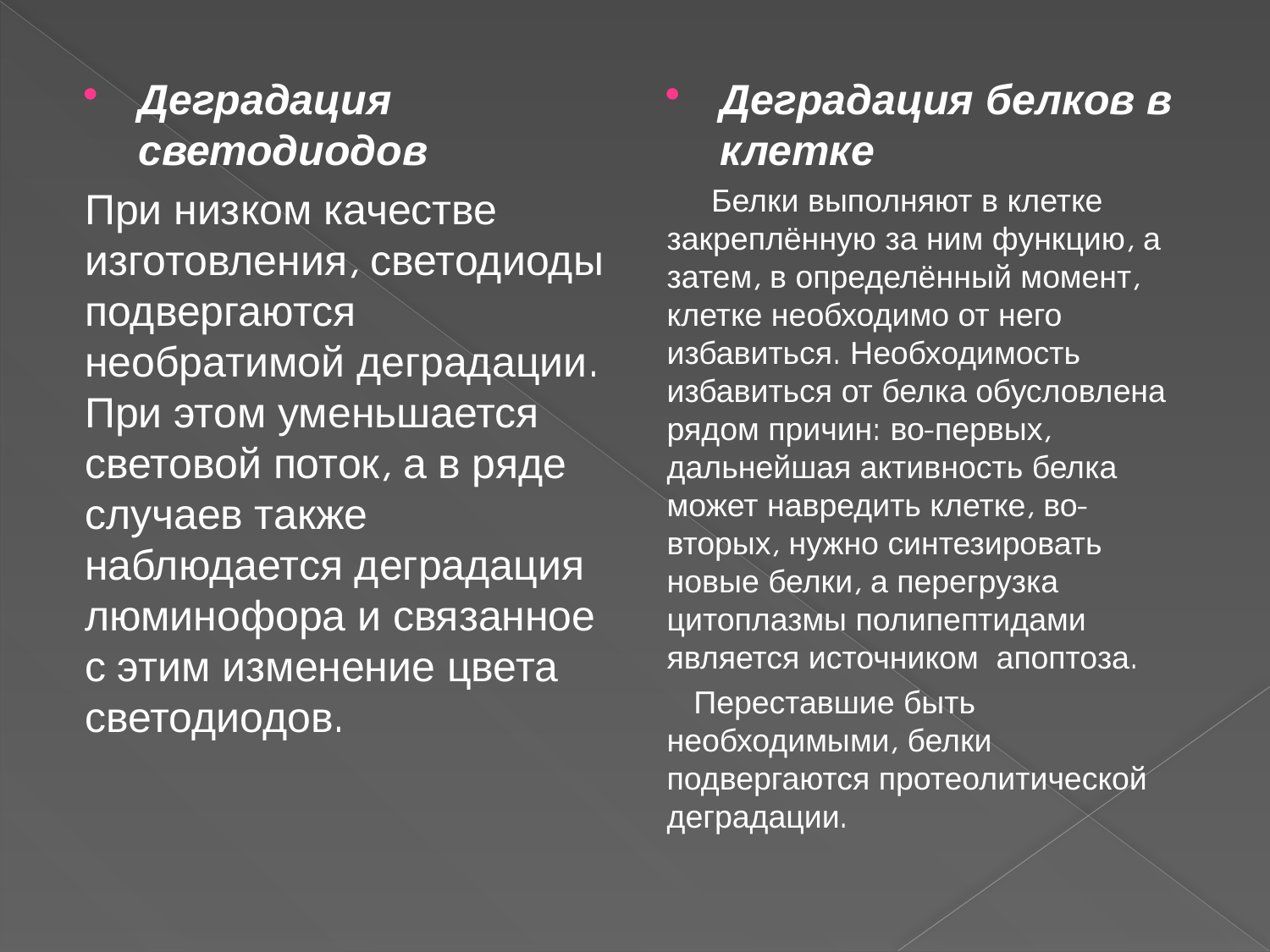

#
Деградация светодиодов
При низком качестве изготовления, светодиоды подвергаются необратимой деградации. При этом уменьшается световой поток, а в ряде случаев также наблюдается деградация люминофора и связанное с этим изменение цвета светодиодов.
Деградация белков в клетке
     Белки выполняют в клетке закреплённую за ним функцию, а затем, в определённый момент, клетке необходимо от него избавиться. Необходимость избавиться от белка обусловлена рядом причин: во-первых, дальнейшая активность белка может навредить клетке, во-вторых, нужно синтезировать новые белки, а перегрузка цитоплазмы полипептидами является источником  апоптоза.
   Переставшие быть необходимыми, белки подвергаются протеолитической деградации.